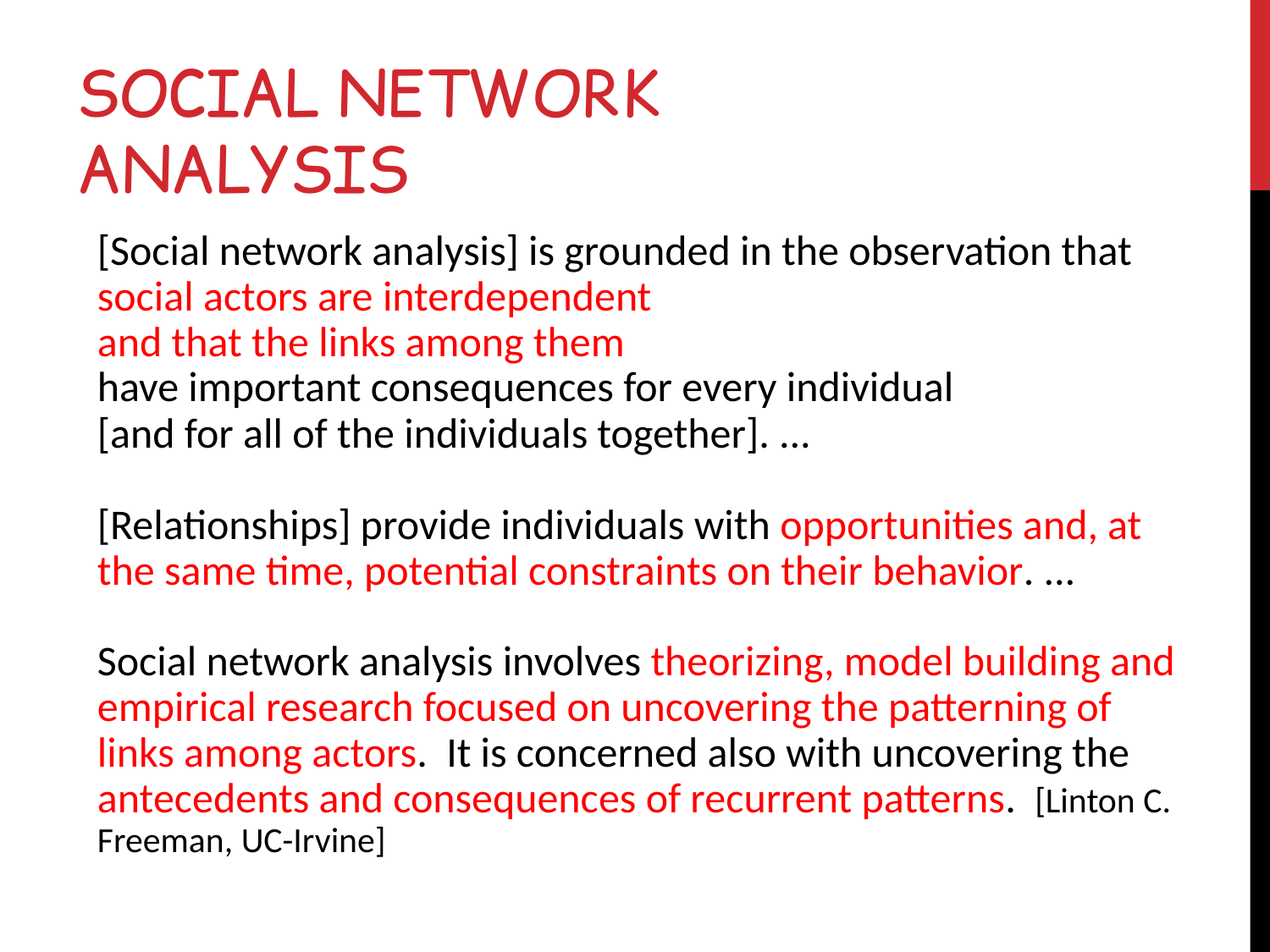

# Social Network Analysis
[Social network analysis] is grounded in the observation that
social actors are interdependent
and that the links among them
have important consequences for every individual
[and for all of the individuals together]. ...
[Relationships] provide individuals with opportunities and, at the same time, potential constraints on their behavior. ...
Social network analysis involves theorizing, model building and empirical research focused on uncovering the patterning of links among actors.  It is concerned also with uncovering the antecedents and consequences of recurrent patterns.  [Linton C. Freeman, UC-Irvine]